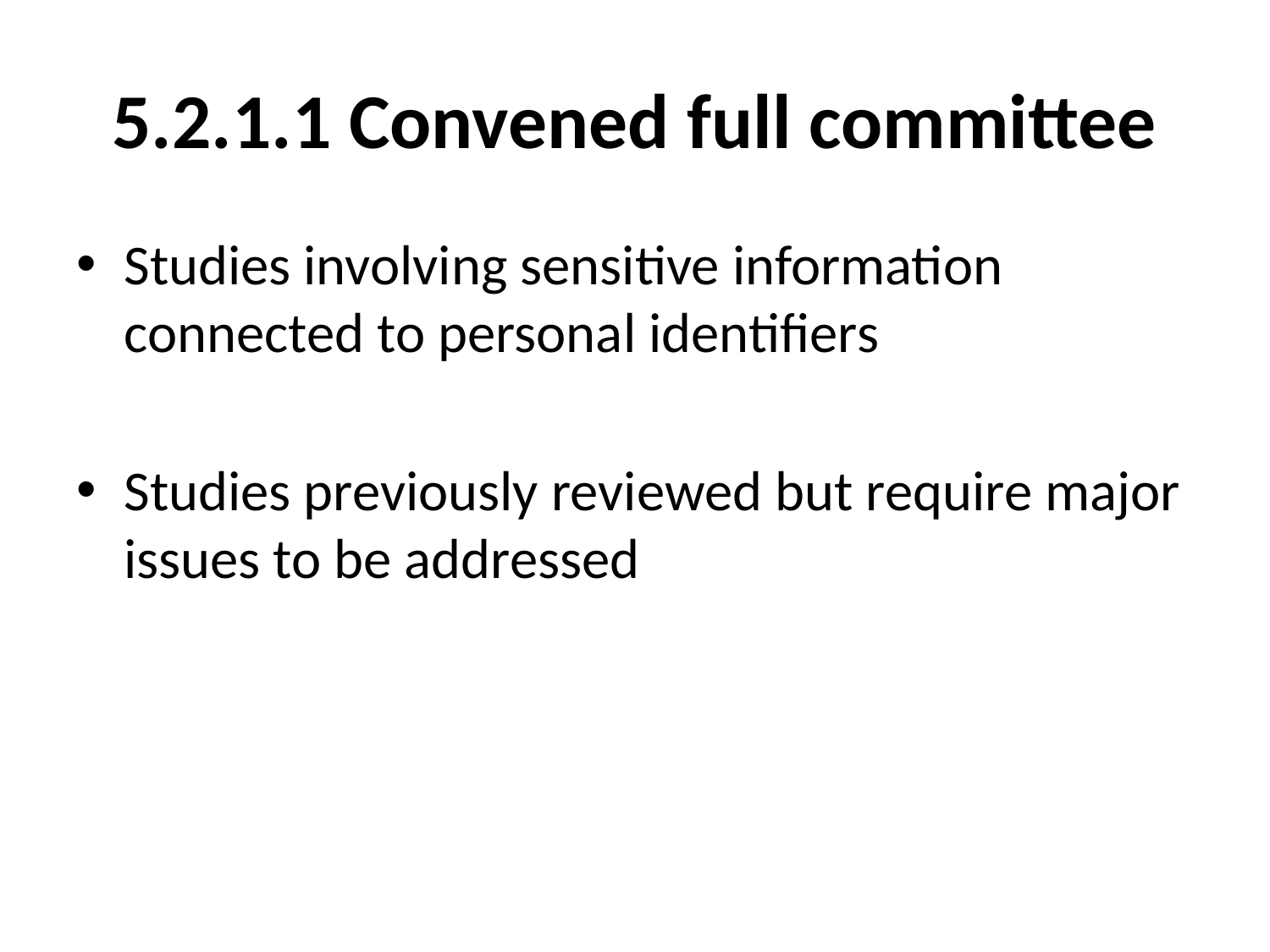

# 5.2.1.1 Convened full committee
Studies involving sensitive information connected to personal identifiers

Studies previously reviewed but require major issues to be addressed